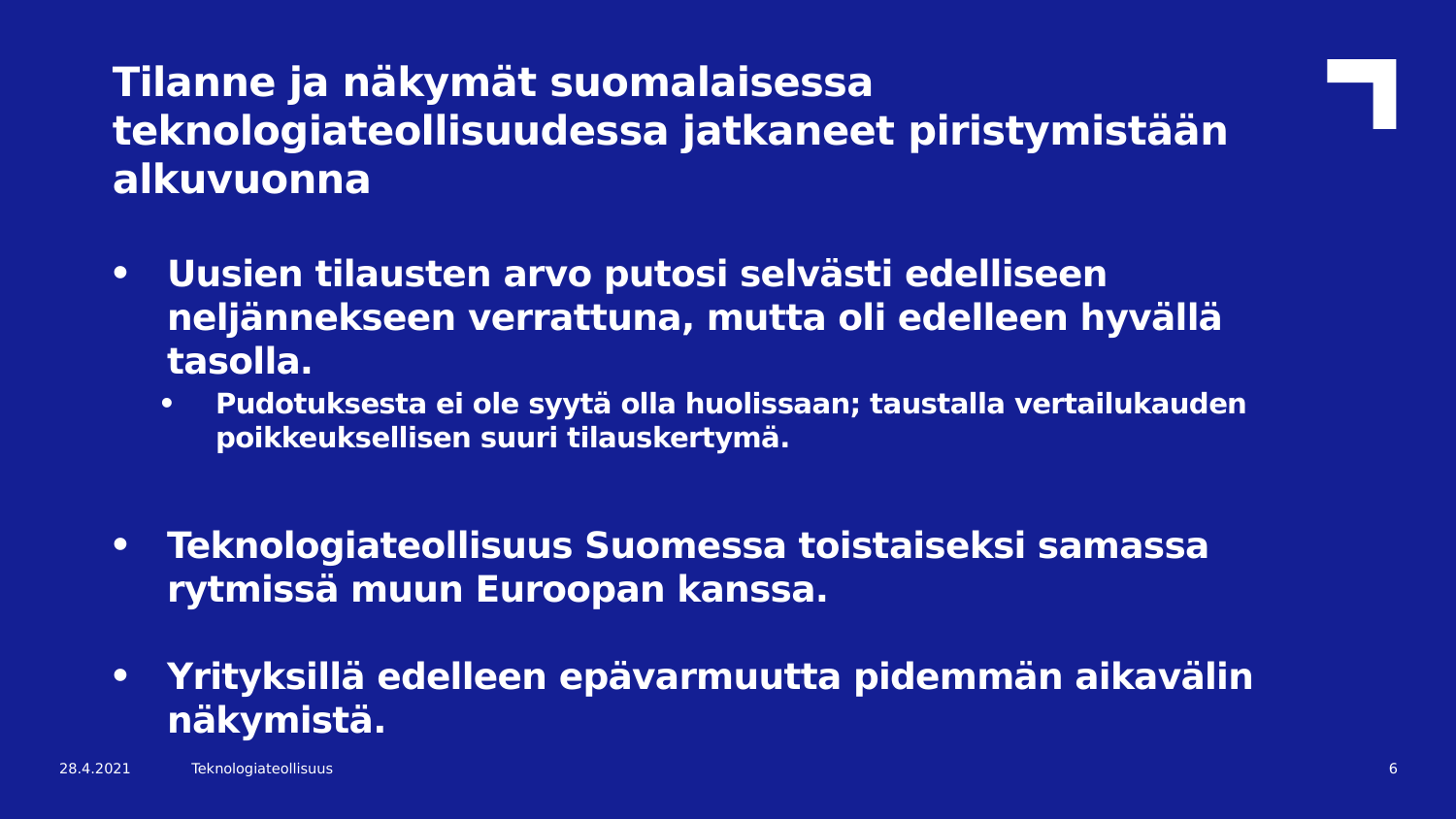

Tilanne ja näkymät suomalaisessa teknologiateollisuudessa jatkaneet piristymistään alkuvuonna

Uusien tilausten arvo putosi selvästi edelliseen neljännekseen verrattuna, mutta oli edelleen hyvällä tasolla.
Pudotuksesta ei ole syytä olla huolissaan; taustalla vertailukauden poikkeuksellisen suuri tilauskertymä.

Teknologiateollisuus Suomessa toistaiseksi samassa rytmissä muun Euroopan kanssa.

Yrityksillä edelleen epävarmuutta pidemmän aikavälin näkymistä.
28.4.2021
Teknologiateollisuus
6